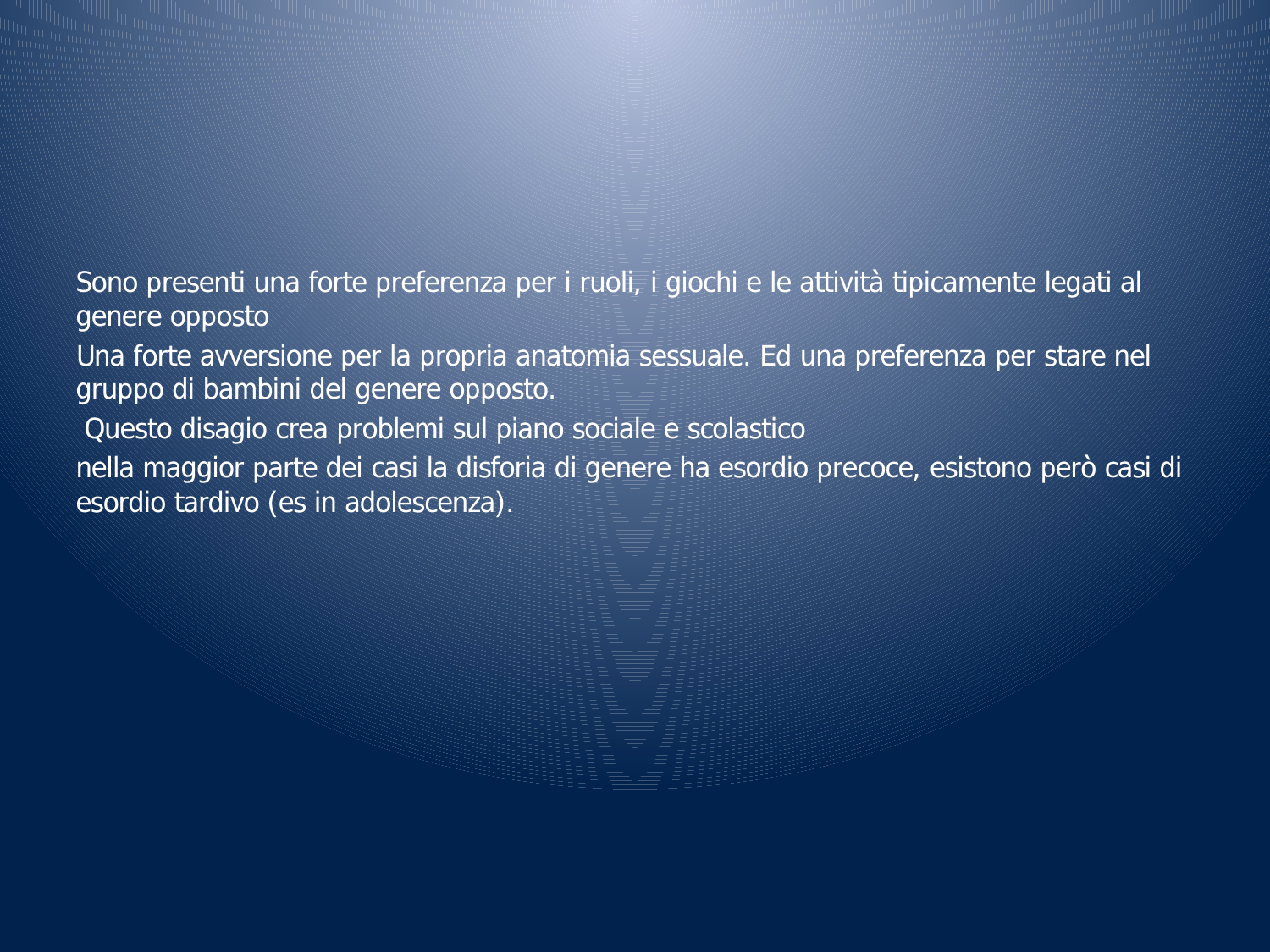

#
Sono presenti una forte preferenza per i ruoli, i giochi e le attività tipicamente legati al genere opposto
Una forte avversione per la propria anatomia sessuale. Ed una preferenza per stare nel gruppo di bambini del genere opposto.
 Questo disagio crea problemi sul piano sociale e scolastico
nella maggior parte dei casi la disforia di genere ha esordio precoce, esistono però casi di esordio tardivo (es in adolescenza).